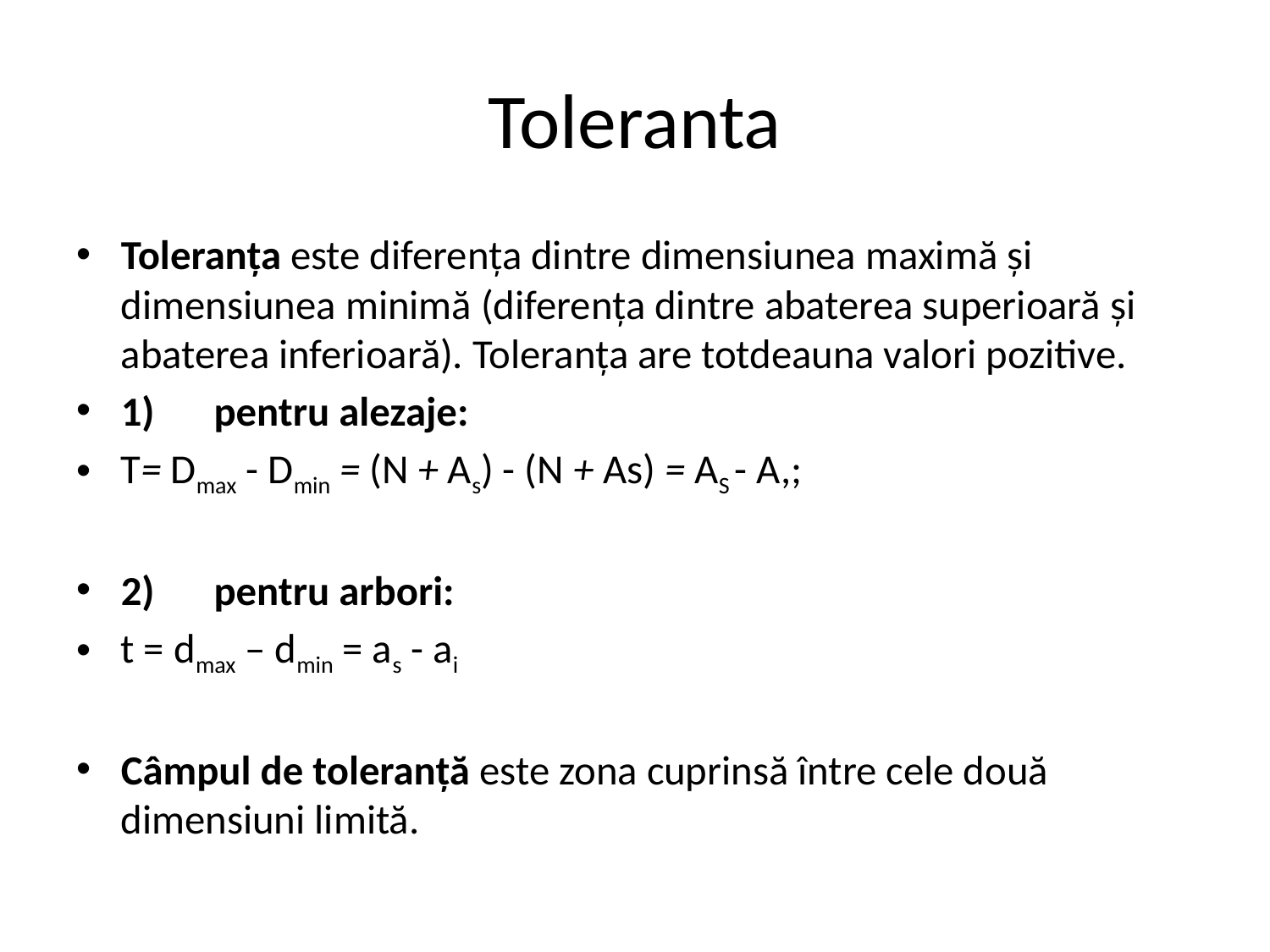

# Toleranta
Toleranţa este diferenţa dintre dimensiunea maximă şi dimensiunea minimă (diferenţa dintre abaterea superioară şi abaterea inferioară). Toleranţa are totdeauna valori pozitive.
1)	pentru alezaje:
T= Dmax - Dmin = (N + As) - (N + As) = AS - A,;

2)	pentru arbori:
t = dmax – dmin = as - ai

Câmpul de toleranţă este zona cuprinsă între cele două dimensiuni limită.